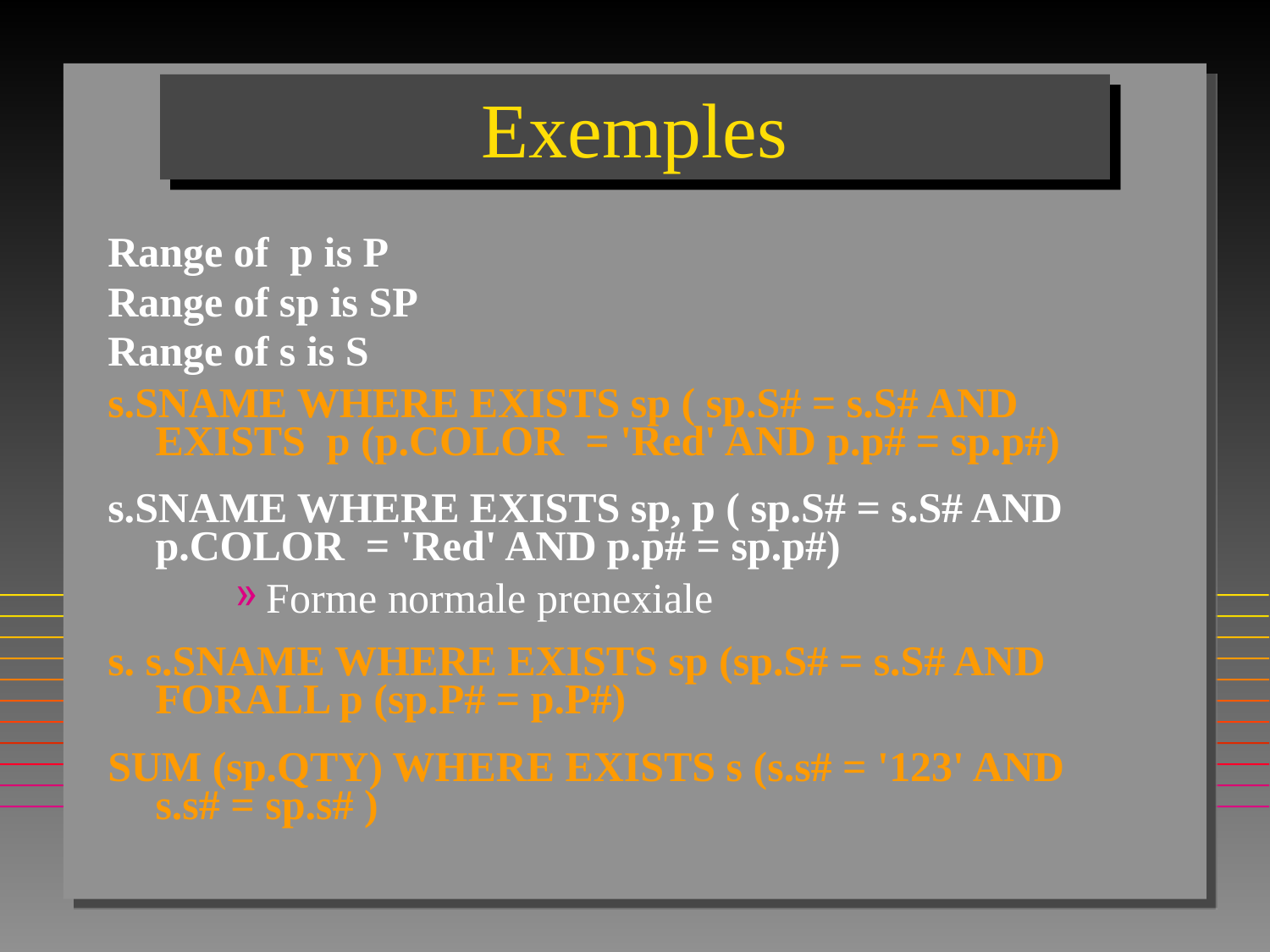

# Exemples
Range of  p is P
Range of sp is SP
Range of s is S
s.SNAME WHERE EXISTS sp ( sp.S# = s.S# AND EXISTS  p (p.COLOR  = 'Red' AND p.p# = sp.p#)
s.SNAME WHERE EXISTS sp, p ( sp.S# = s.S# AND p.COLOR  = 'Red' AND p.p# = sp.p#)
Forme normale prenexiale
s. s.SNAME WHERE EXISTS sp (sp.S# = s.S# AND FORALL p (sp.P# = p.P#)
SUM (sp.QTY) WHERE EXISTS s (s.s# = '123' AND
s.s# = sp.s# )